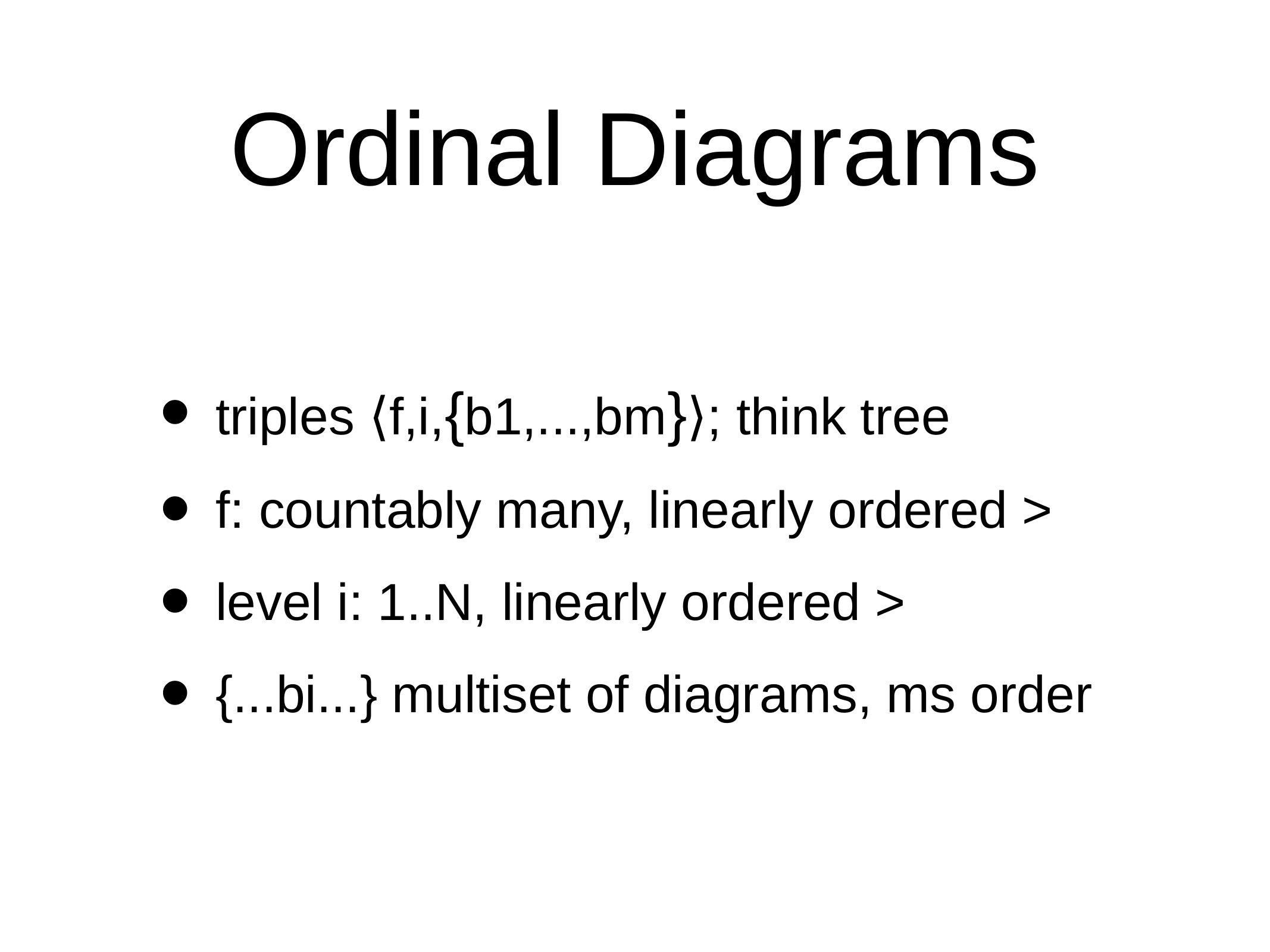

# Ordinal Diagrams
triples ⟨f,i,{b1,...,bm}⟩; think tree
f: countably many, linearly ordered >
level i: 1..N, linearly ordered >
{...bi...} multiset of diagrams, ms order